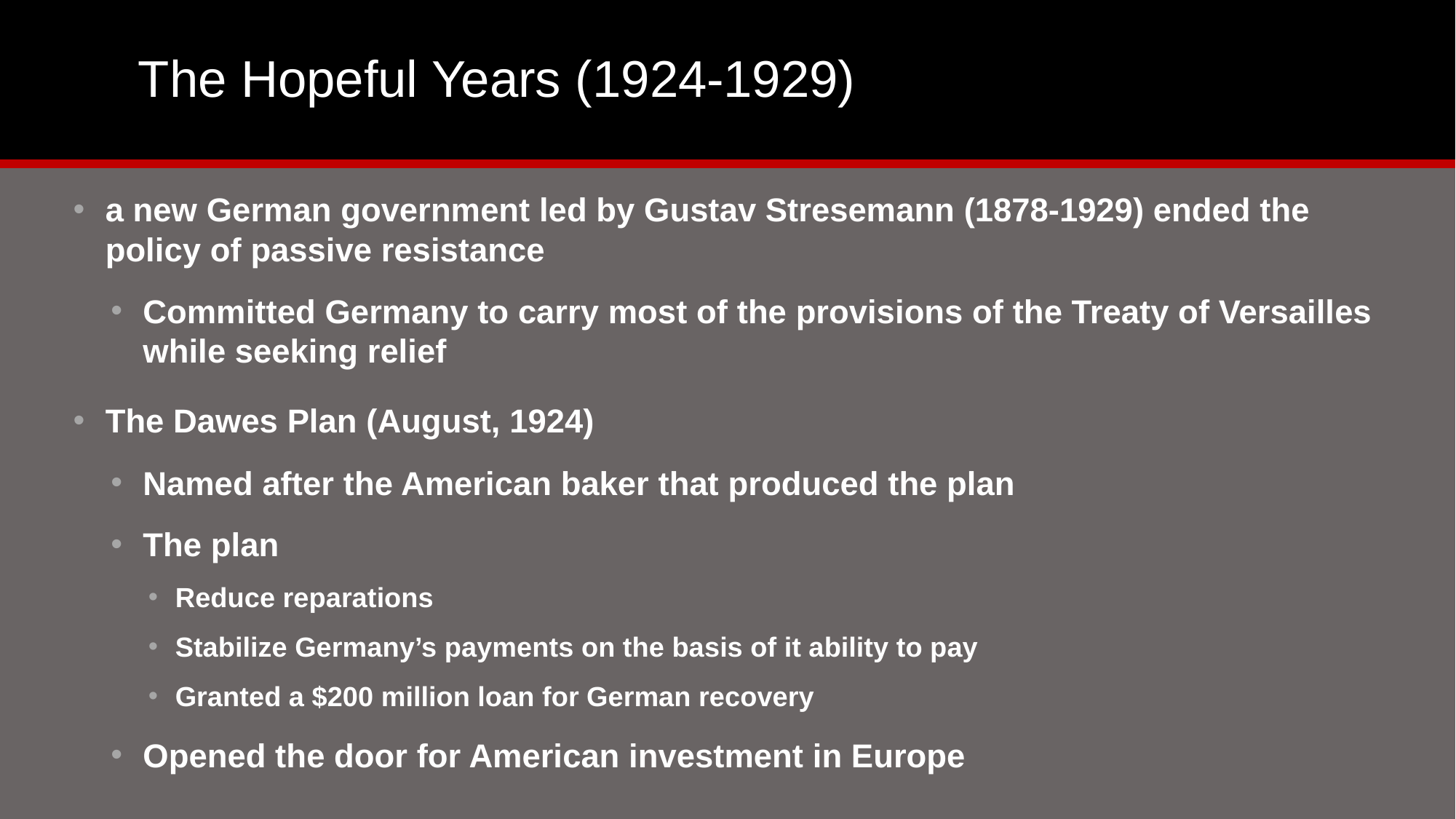

# The Hopeful Years (1924-1929)
a new German government led by Gustav Stresemann (1878-1929) ended the policy of passive resistance
Committed Germany to carry most of the provisions of the Treaty of Versailles while seeking relief
The Dawes Plan (August, 1924)
Named after the American baker that produced the plan
The plan
Reduce reparations
Stabilize Germany’s payments on the basis of it ability to pay
Granted a $200 million loan for German recovery
Opened the door for American investment in Europe